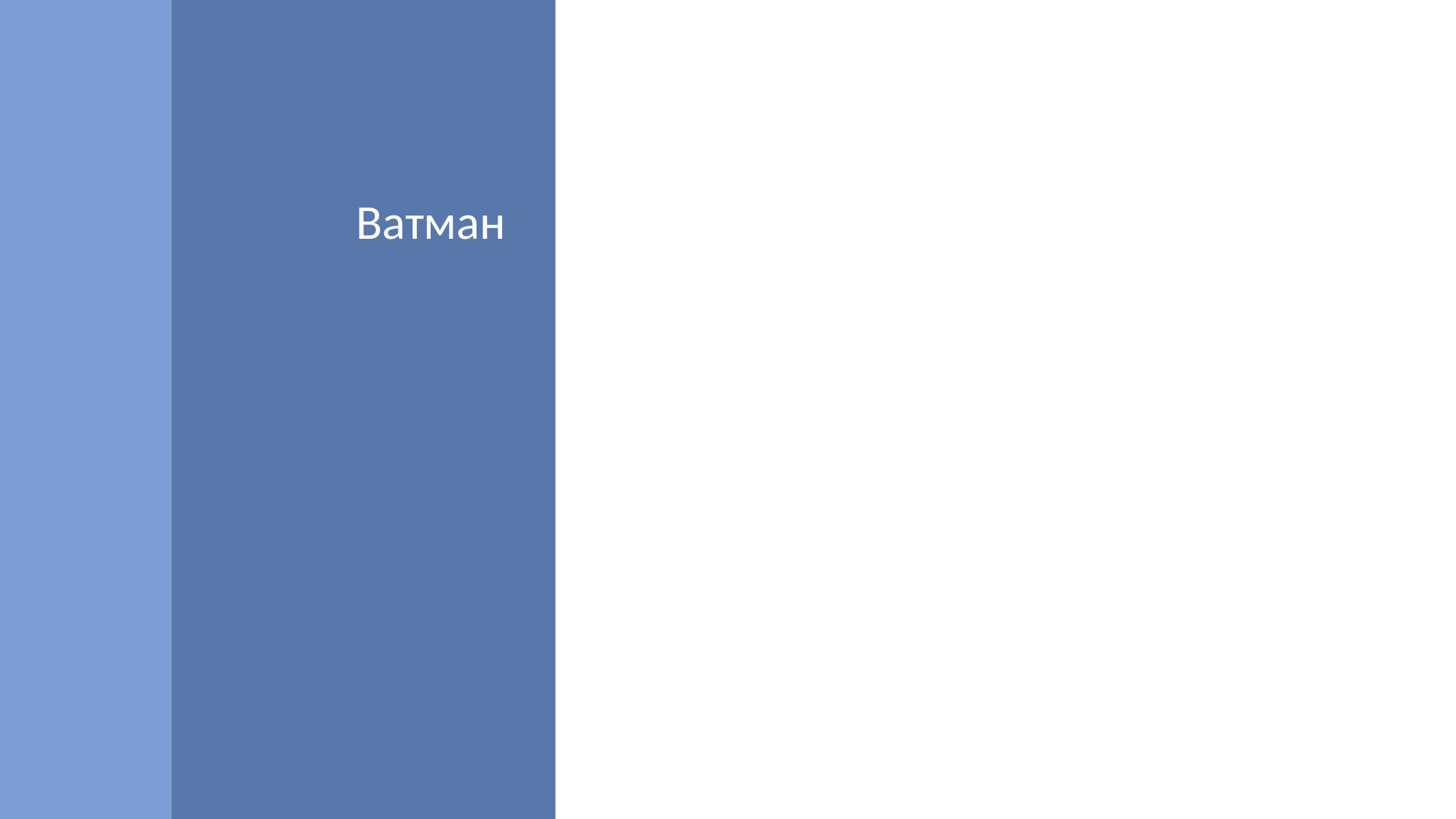

# Ватман
	Ватман — белая плотная бумага высокого качества получила свое название в честь английского бумажного фабриканта Джеймса Ватмана, который в середине 1750-х годов ввел новую бумажную форму, позволявшую получать листы бумаги без следов сетки.